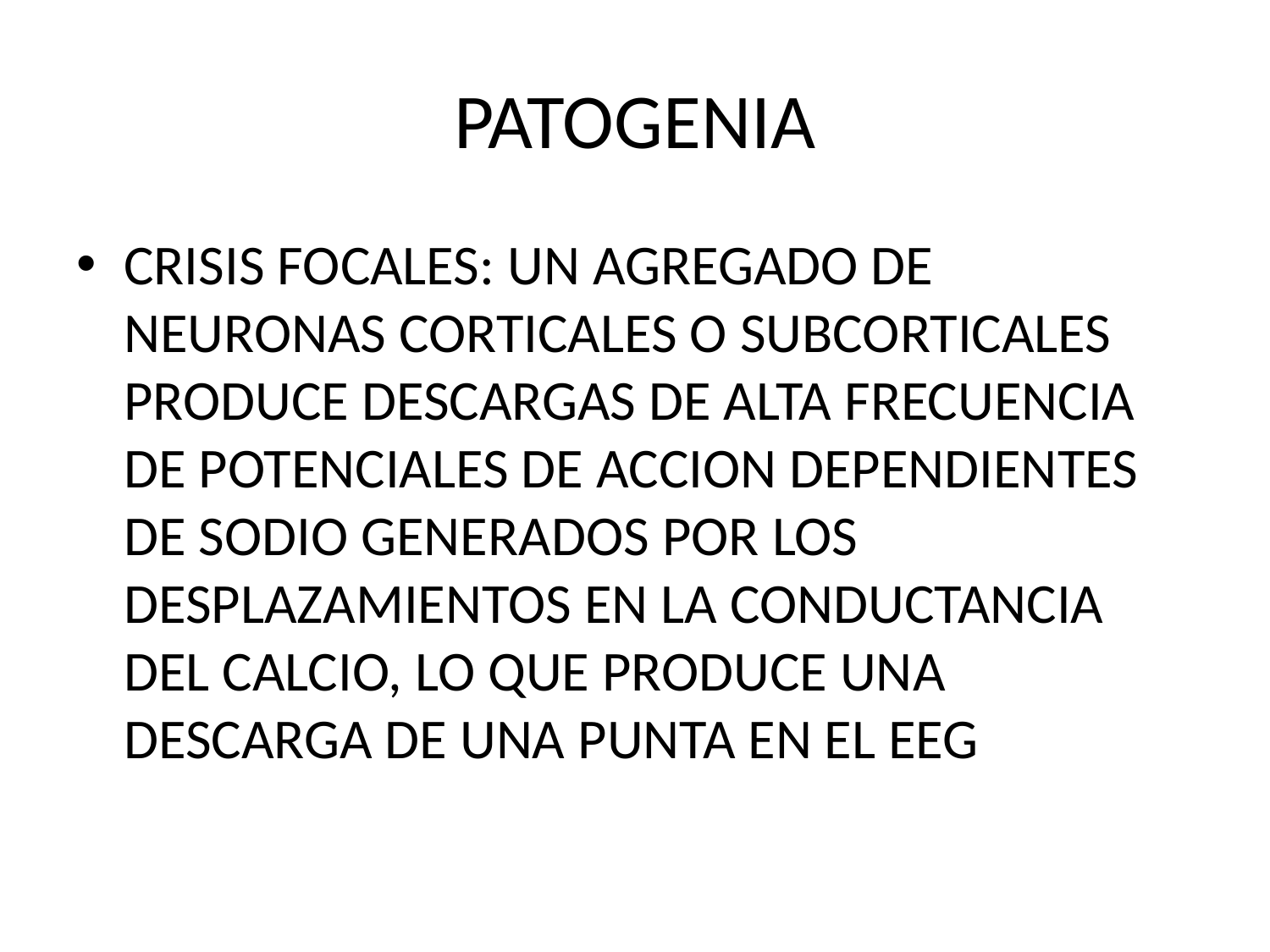

# PATOGENIA
CRISIS FOCALES: UN AGREGADO DE NEURONAS CORTICALES O SUBCORTICALES PRODUCE DESCARGAS DE ALTA FRECUENCIA DE POTENCIALES DE ACCION DEPENDIENTES DE SODIO GENERADOS POR LOS DESPLAZAMIENTOS EN LA CONDUCTANCIA DEL CALCIO, LO QUE PRODUCE UNA DESCARGA DE UNA PUNTA EN EL EEG